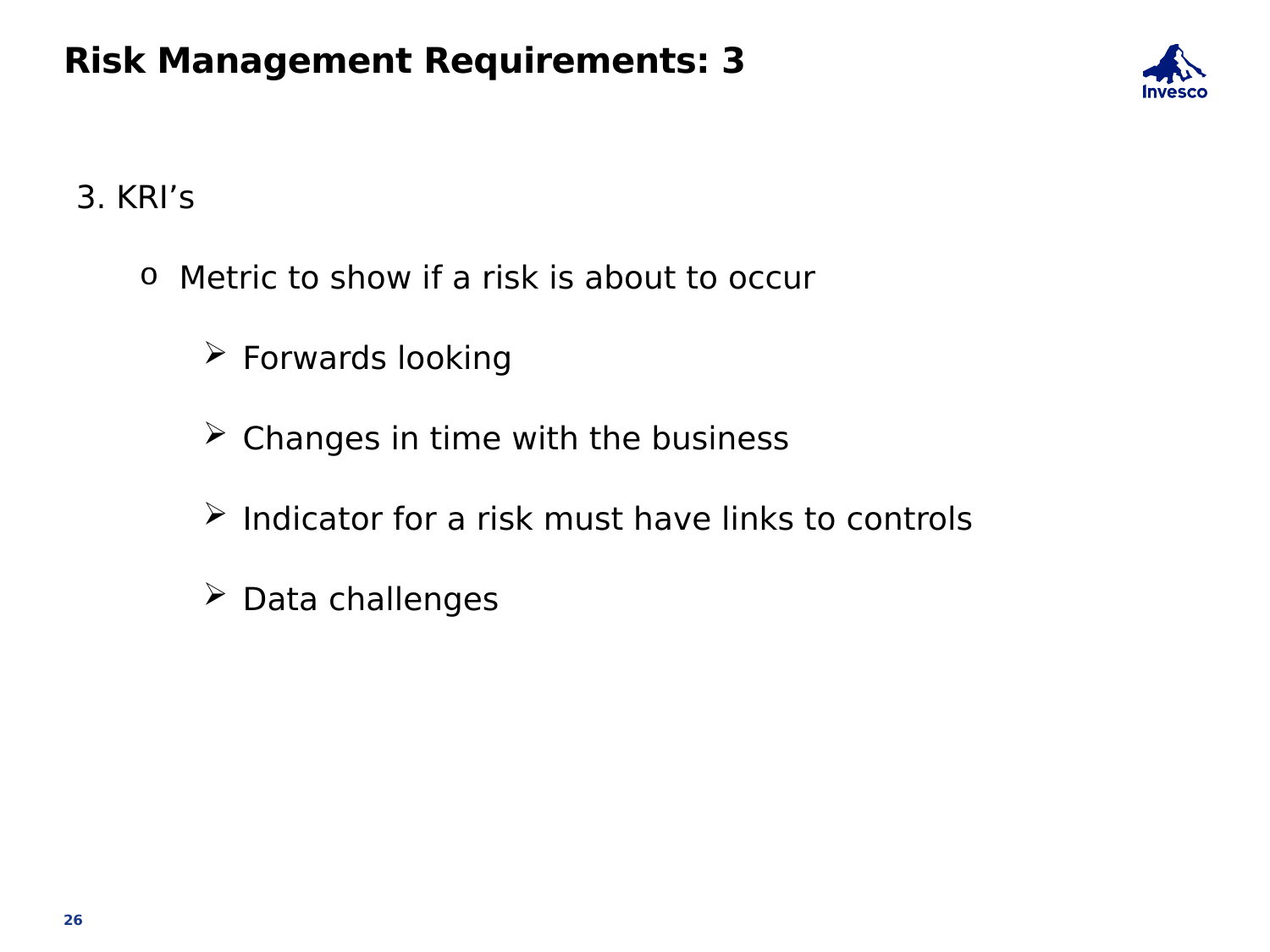

# Risk Management Requirements: 3
3. KRI’s
Metric to show if a risk is about to occur
Forwards looking
Changes in time with the business
Indicator for a risk must have links to controls
Data challenges
26